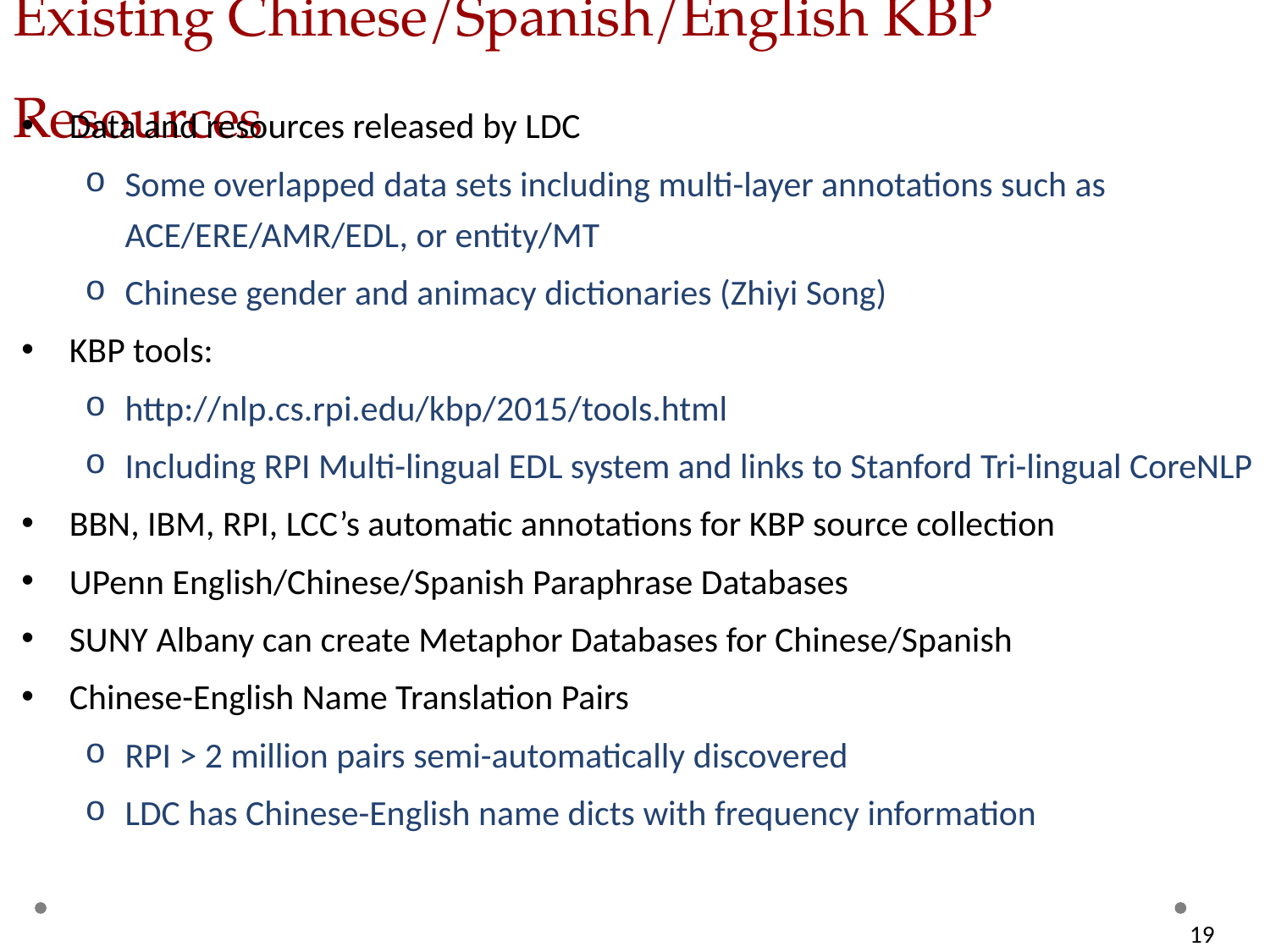

# Existing Chinese/Spanish/English KBP Resources
Data and resources released by LDC
Some overlapped data sets including multi-layer annotations such as ACE/ERE/AMR/EDL, or entity/MT
Chinese gender and animacy dictionaries (Zhiyi Song)
KBP tools:
http://nlp.cs.rpi.edu/kbp/2015/tools.html
Including RPI Multi-lingual EDL system and links to Stanford Tri-lingual CoreNLP
BBN, IBM, RPI, LCC’s automatic annotations for KBP source collection
UPenn English/Chinese/Spanish Paraphrase Databases
SUNY Albany can create Metaphor Databases for Chinese/Spanish
Chinese-English Name Translation Pairs
RPI > 2 million pairs semi-automatically discovered
LDC has Chinese-English name dicts with frequency information

19